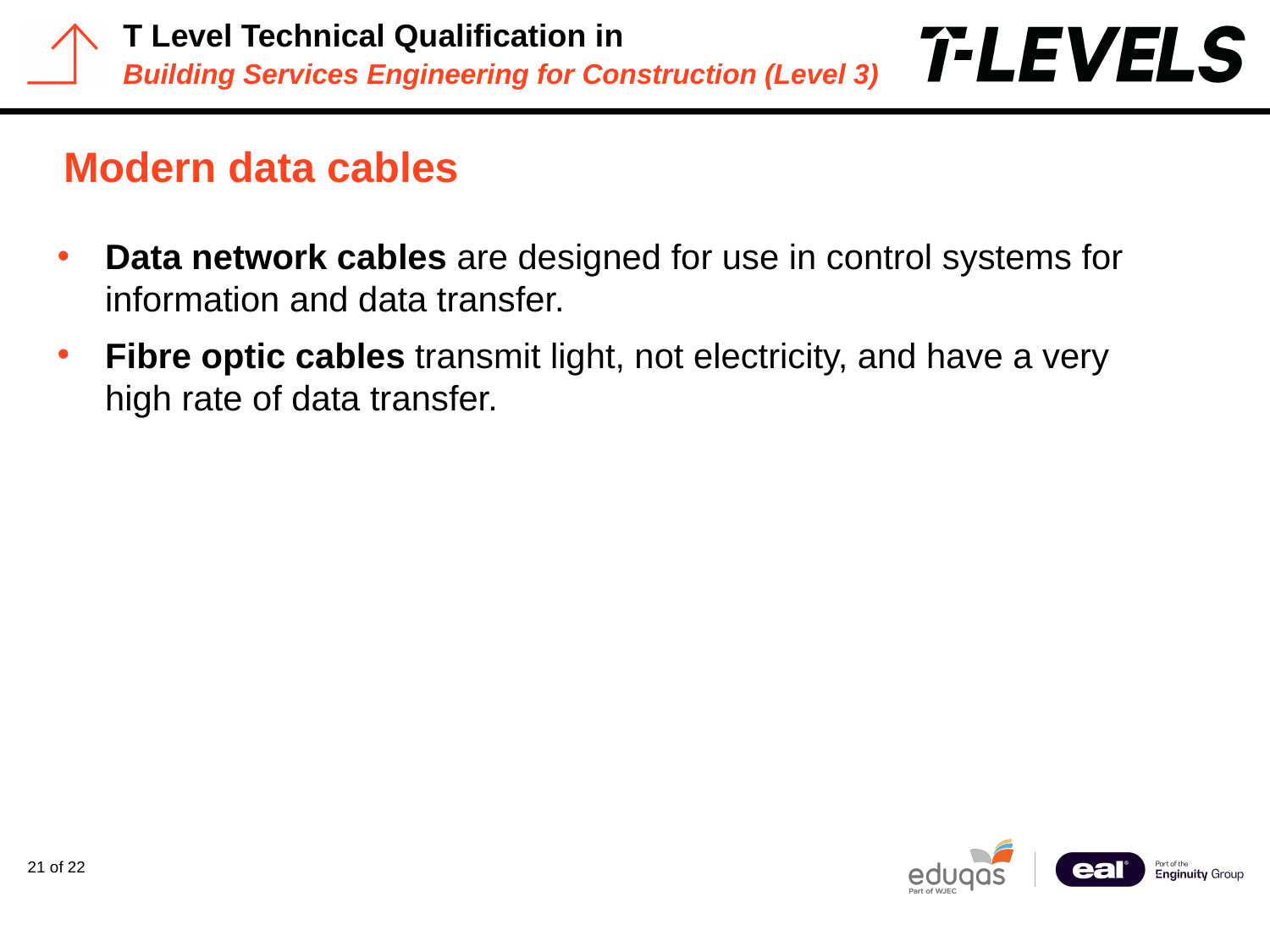

# Modern data cables
Data network cables are designed for use in control systems for information and data transfer.
Fibre optic cables transmit light, not electricity, and have a very high rate of data transfer.